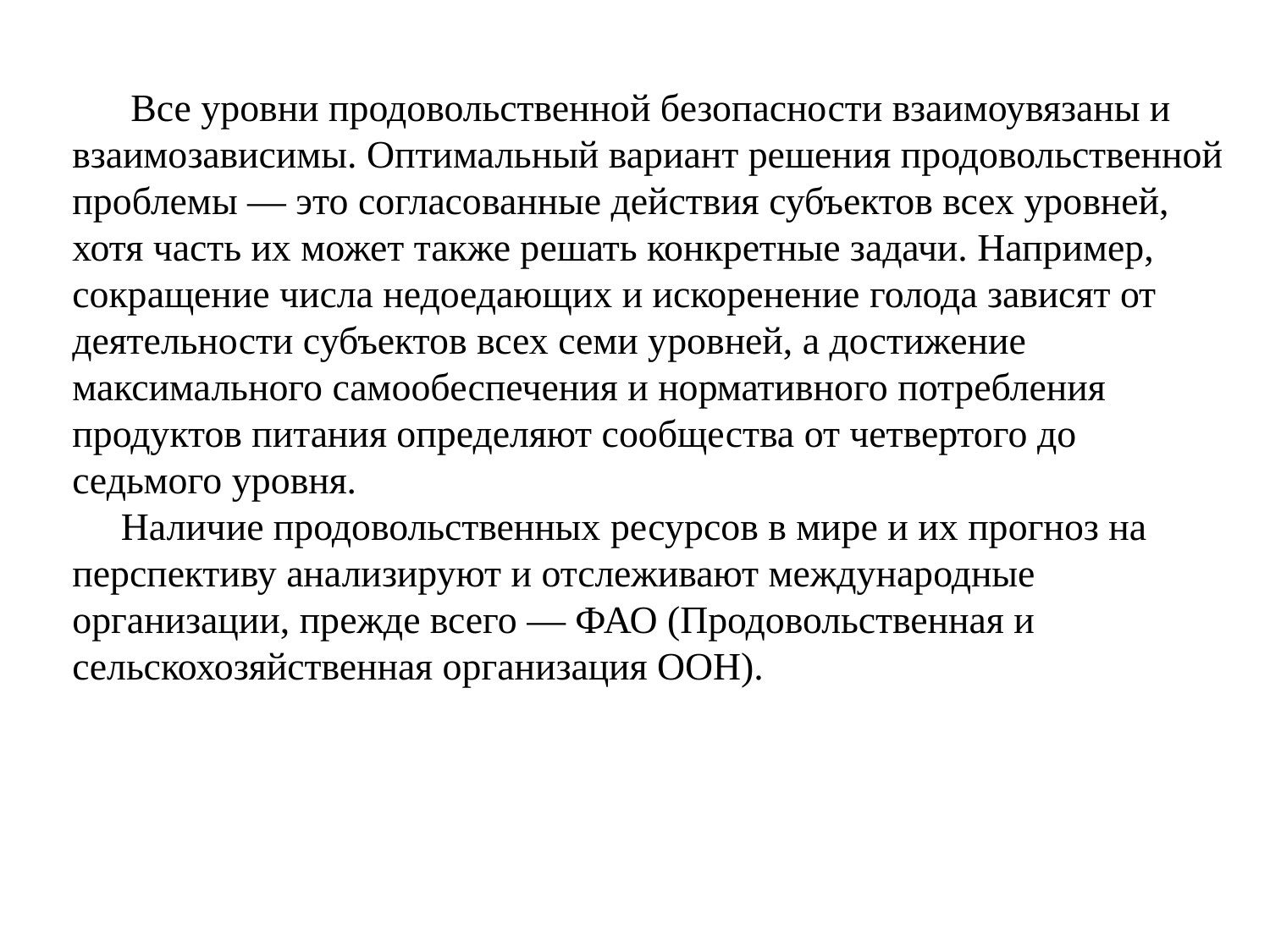

Все уровни продовольственной безопасности взаимоувязаны и взаимозависимы. Оптимальный вариант решения продовольственной проблемы — это согласованные действия субъектов всех уровней, хотя часть их может также решать конкретные задачи. Например, сокращение числа недоедающих и искоренение голода зависят от деятельности субъектов всех семи уровней, а достижение максимального самообеспечения и нормативного потребления продуктов питания определяют сообщества от четвертого до седьмого уровня.
     Наличие продовольственных ресурсов в мире и их прогноз на перспективу анализируют и отслеживают международные организации, прежде всего — ФАО (Продовольственная и сельскохозяйственная организация ООН).